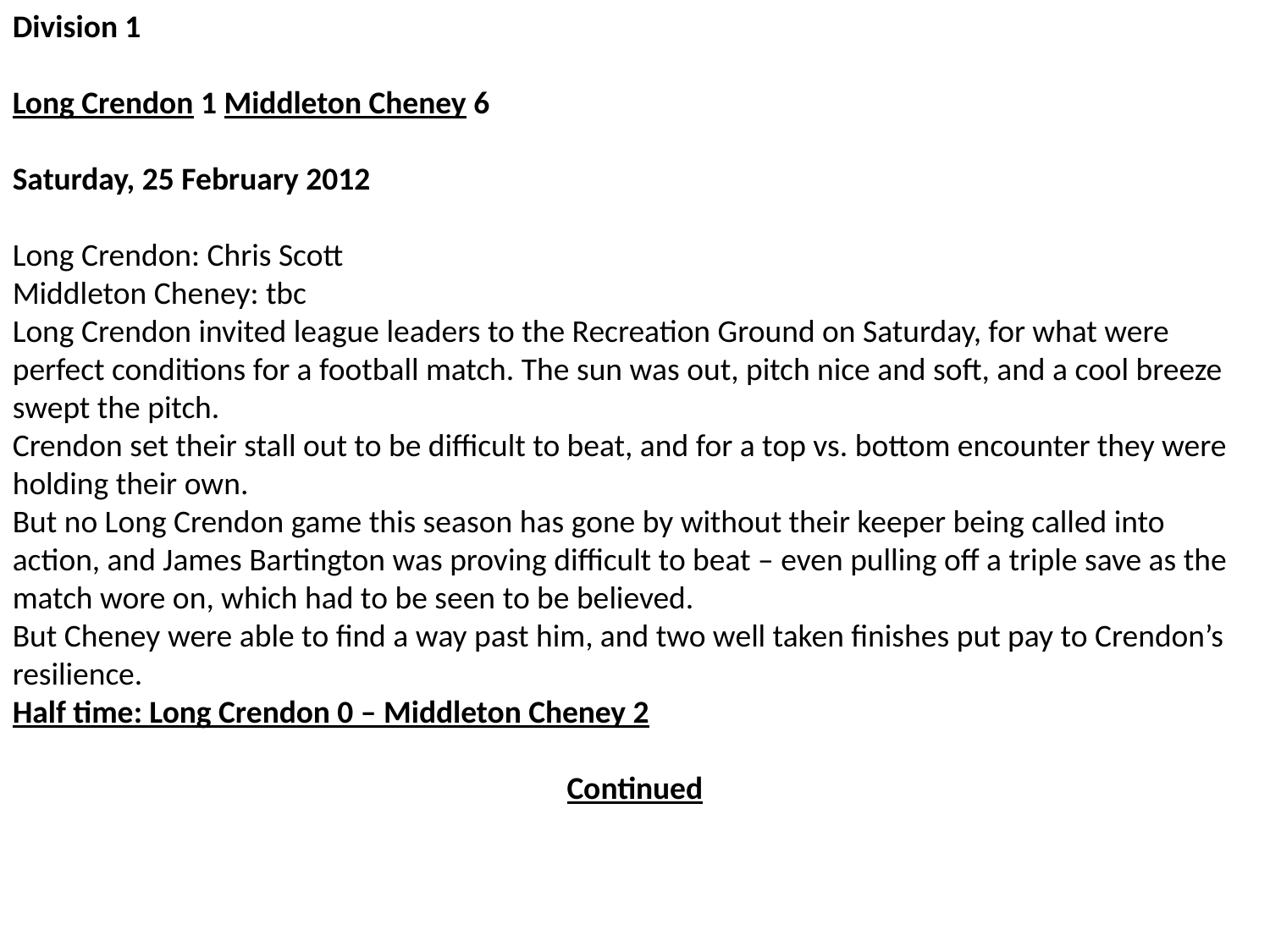

Division 1
Long Crendon 1 Middleton Cheney 6
Saturday, 25 February 2012
Long Crendon: Chris Scott
Middleton Cheney: tbc
Long Crendon invited league leaders to the Recreation Ground on Saturday, for what were perfect conditions for a football match. The sun was out, pitch nice and soft, and a cool breeze swept the pitch.
Crendon set their stall out to be difficult to beat, and for a top vs. bottom encounter they were holding their own.
But no Long Crendon game this season has gone by without their keeper being called into action, and James Bartington was proving difficult to beat – even pulling off a triple save as the match wore on, which had to be seen to be believed.
But Cheney were able to find a way past him, and two well taken finishes put pay to Crendon’s resilience.
Half time: Long Crendon 0 – Middleton Cheney 2

Continued